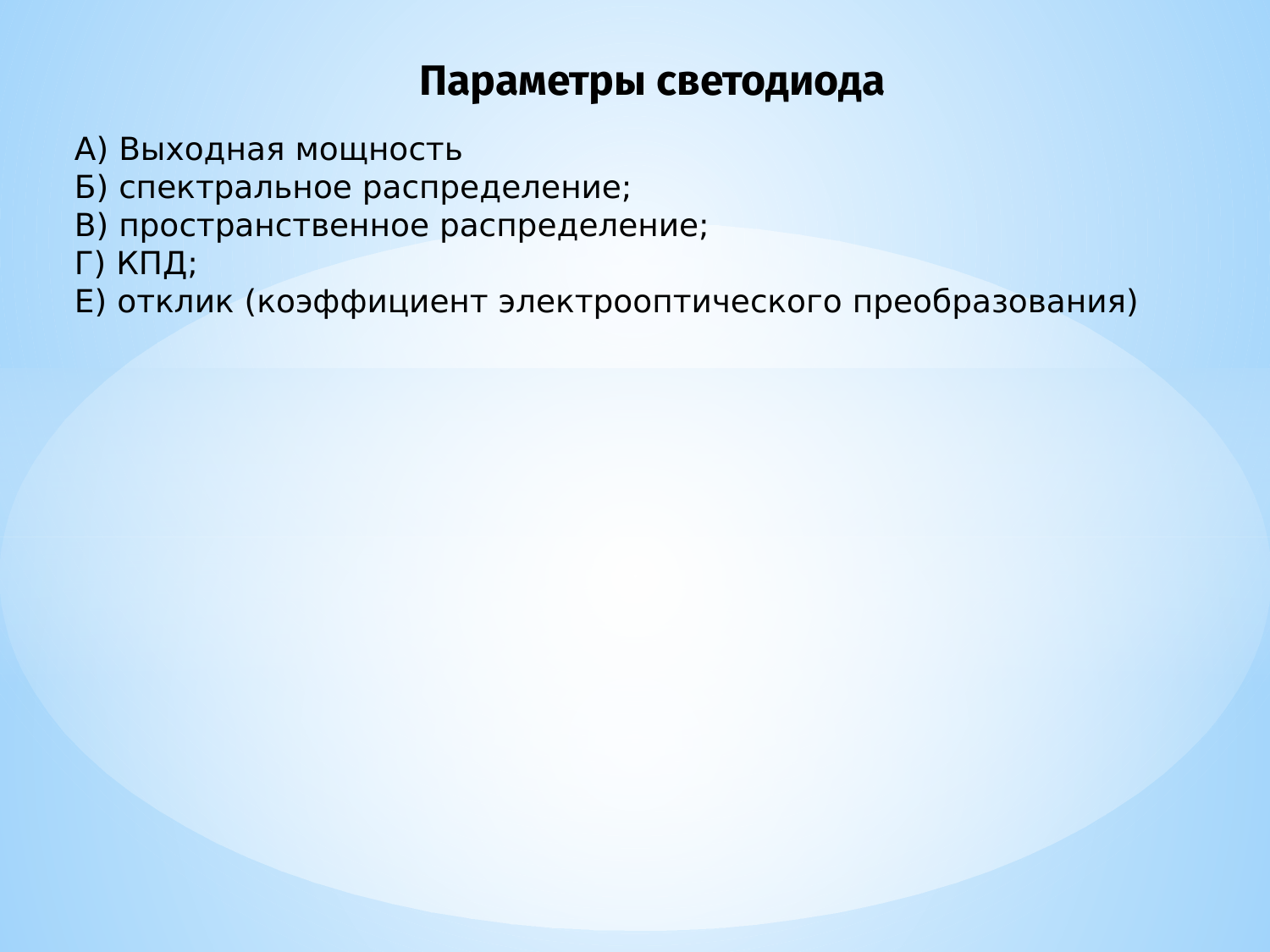

Параметры светодиода
А) Выходная мощность
Б) спектральное распределение;
В) пространственное распределение;
Г) КПД;
Е) отклик (коэффициент электрооптического преобразования)